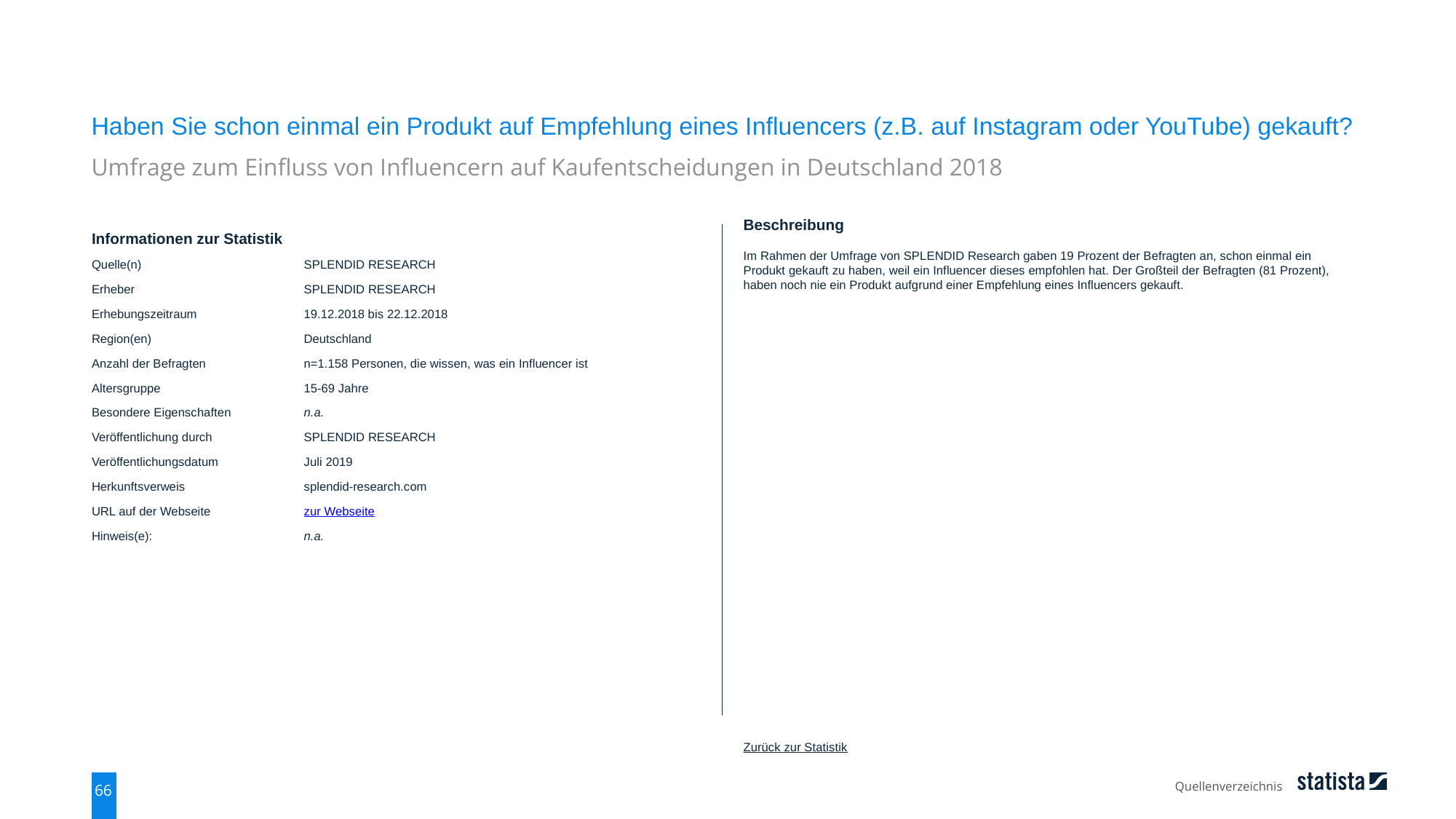

Haben Sie schon einmal ein Produkt auf Empfehlung eines Influencers (z.B. auf Instagram oder YouTube) gekauft?
Umfrage zum Einfluss von Influencern auf Kaufentscheidungen in Deutschland 2018
| Informationen zur Statistik |  |
| --- | --- |
| Quelle(n) | SPLENDID RESEARCH |
| Erheber | SPLENDID RESEARCH |
| Erhebungszeitraum | 19.12.2018 bis 22.12.2018 |
| Region(en) | Deutschland |
| Anzahl der Befragten | n=1.158 Personen, die wissen, was ein Influencer ist |
| Altersgruppe | 15-69 Jahre |
| Besondere Eigenschaften | n.a. |
| Veröffentlichung durch | SPLENDID RESEARCH |
| Veröffentlichungsdatum | Juli 2019 |
| Herkunftsverweis | splendid-research.com |
| URL auf der Webseite | zur Webseite |
| Hinweis(e): | n.a. |

Beschreibung

Im Rahmen der Umfrage von SPLENDID Research gaben 19 Prozent der Befragten an, schon einmal ein Produkt gekauft zu haben, weil ein Influencer dieses empfohlen hat. Der Großteil der Befragten (81 Prozent), haben noch nie ein Produkt aufgrund einer Empfehlung eines Influencers gekauft.

Zurück zur Statistik
Quellenverzeichnis

66